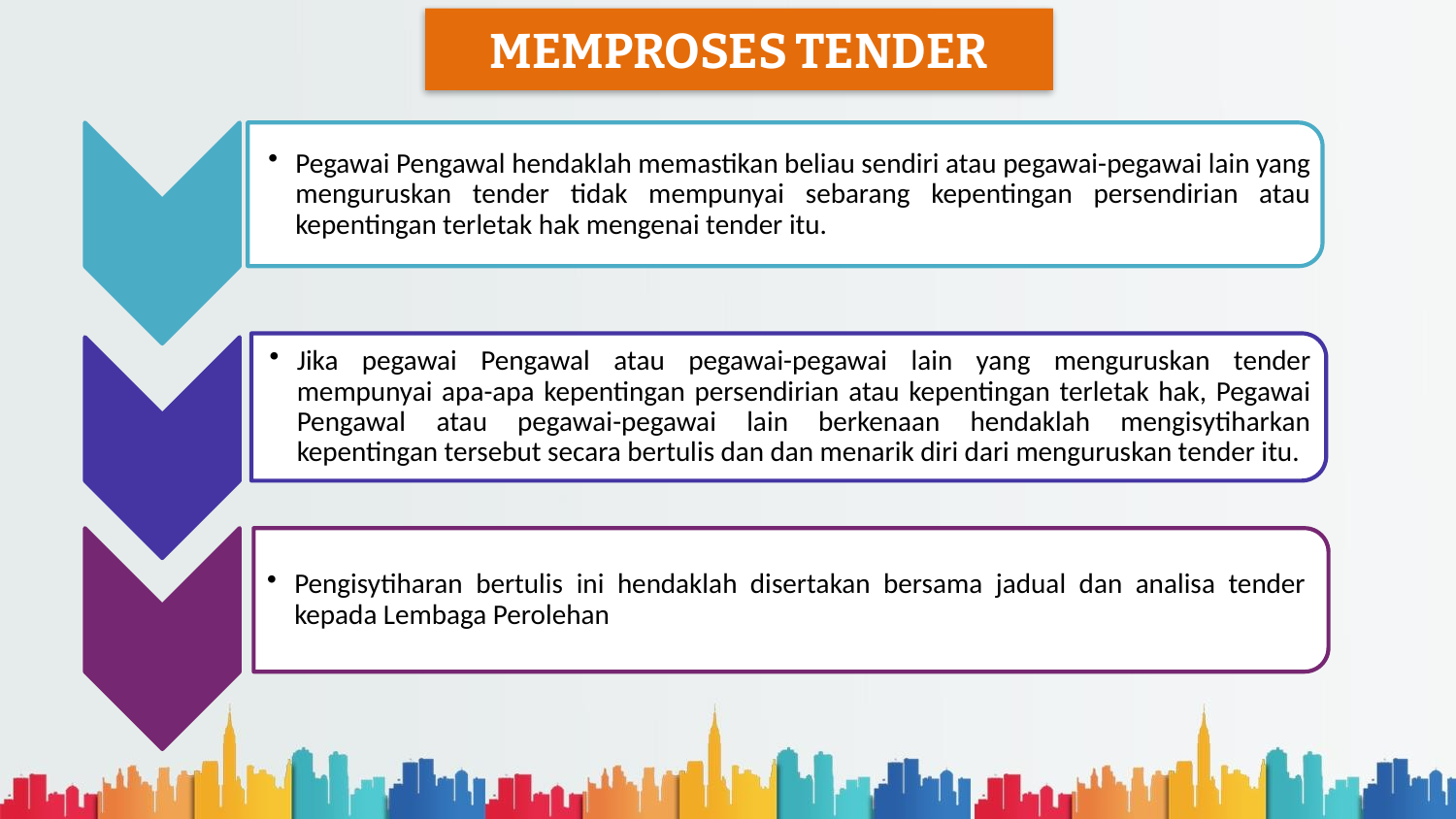

MEMPROSES TENDER

Pegawai Pengawal hendaklah memastikan beliau sendiri atau pegawai-pegawai lain yang menguruskan tender tidak mempunyai sebarang kepentingan persendirian atau kepentingan terletak hak mengenai tender itu.

Jika pegawai Pengawal atau pegawai-pegawai lain yang menguruskan tender mempunyai apa-apa kepentingan persendirian atau kepentingan terletak hak, Pegawai Pengawal atau pegawai-pegawai lain berkenaan hendaklah mengisytiharkan kepentingan tersebut secara bertulis dan dan menarik diri dari menguruskan tender itu.

Pengisytiharan bertulis ini hendaklah disertakan bersama jadual dan analisa tender kepada Lembaga Perolehan